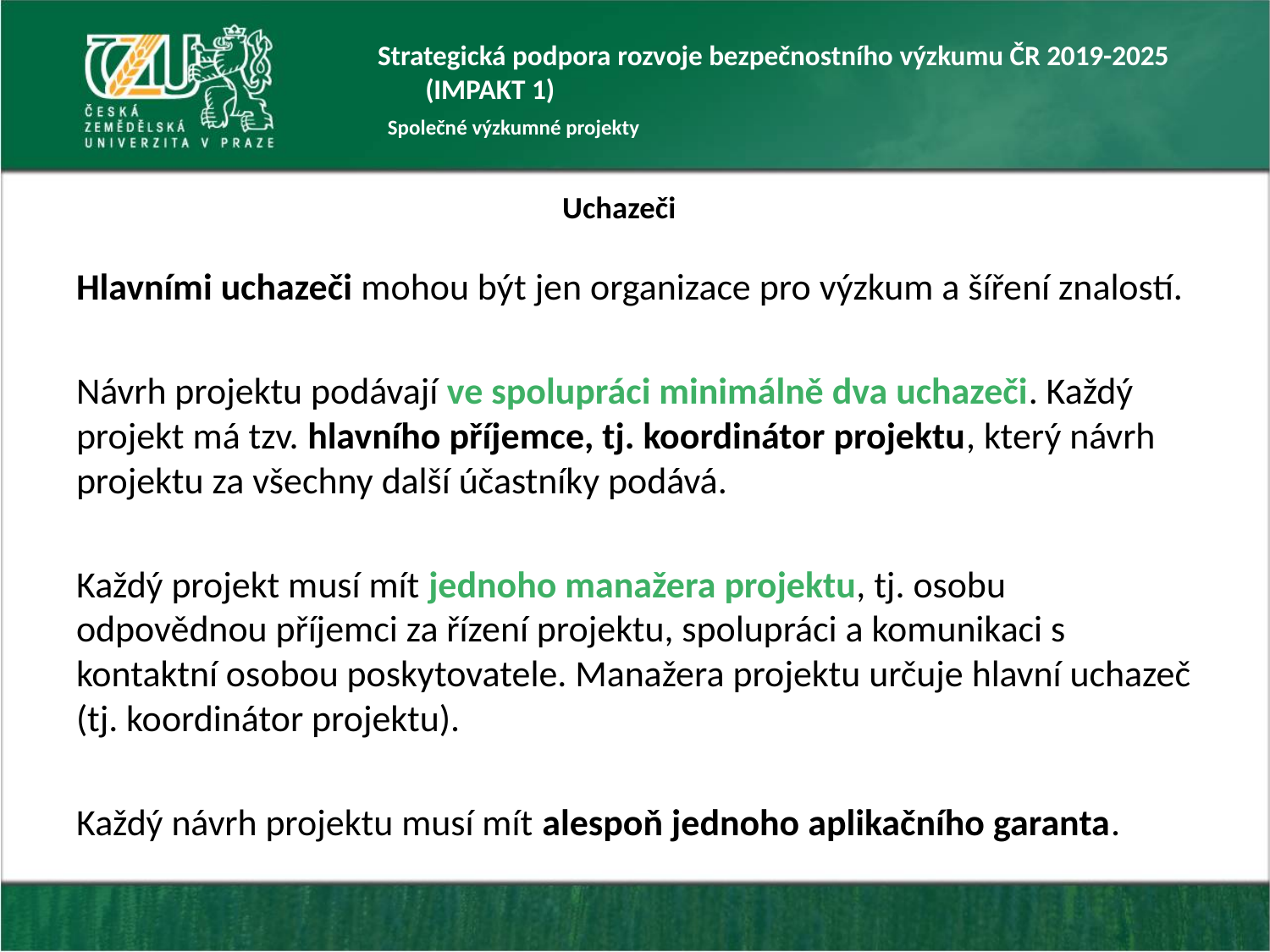

Strategická podpora rozvoje bezpečnostního výzkumu ČR 2019-2025 (IMPAKT 1)
Společné výzkumné projekty

# Uchazeči
Hlavními uchazeči mohou být jen organizace pro výzkum a šíření znalostí.

Návrh projektu podávají ve spolupráci minimálně dva uchazeči. Každý projekt má tzv. hlavního příjemce, tj. koordinátor projektu, který návrh projektu za všechny další účastníky podává.

Každý projekt musí mít jednoho manažera projektu, tj. osobu odpovědnou příjemci za řízení projektu, spolupráci a komunikaci s kontaktní osobou poskytovatele. Manažera projektu určuje hlavní uchazeč (tj. koordinátor projektu).

Každý návrh projektu musí mít alespoň jednoho aplikačního garanta.